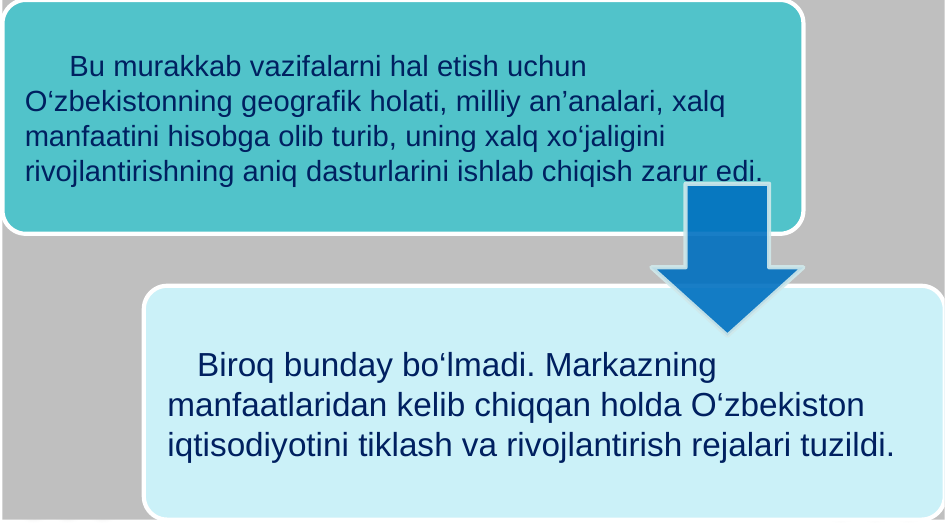

#
Bu murakkab vazifalarni hal etish uchun O‘zbekistonning geografik holati, milliy an’analari, xalq manfaatini hisobga olib turib, uning xalq xo‘jaligini rivojlantirishning aniq dasturlarini ishlab chiqish zarur edi.
Biroq bunday bo‘lmadi. Markazning manfaatlaridan kelib chiqqan holda O‘zbekiston iqtisodiyotini tiklash va rivojlantirish rejalari tuzildi.